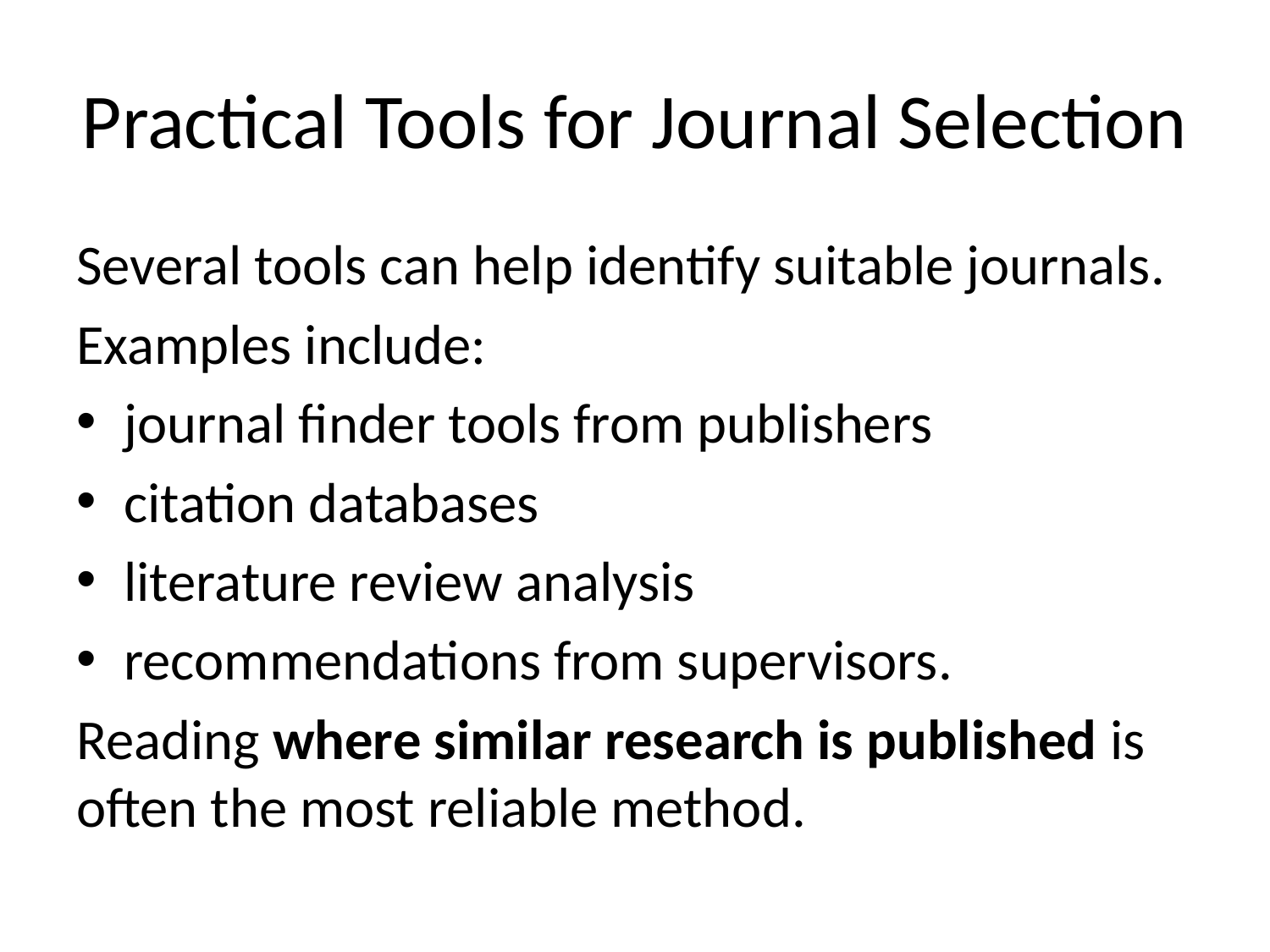

# Practical Tools for Journal Selection
Several tools can help identify suitable journals.
Examples include:
journal finder tools from publishers
citation databases
literature review analysis
recommendations from supervisors.
Reading where similar research is published is often the most reliable method.